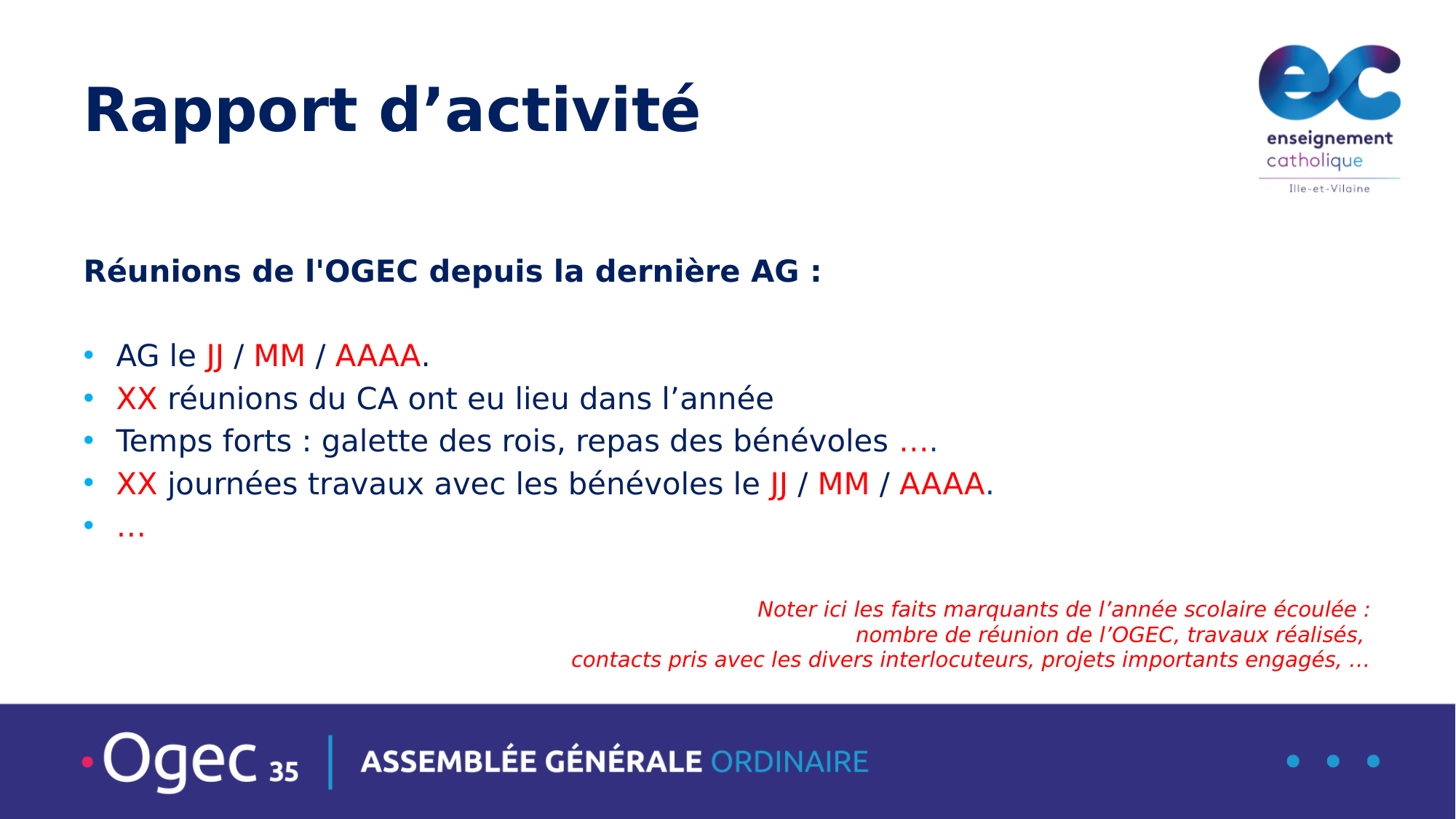

# Rapport d’activité
Réunions de l'OGEC depuis la dernière AG :

AG le JJ / MM / AAAA.
XX réunions du CA ont eu lieu dans l’année
Temps forts : galette des rois, repas des bénévoles ….
XX journées travaux avec les bénévoles le JJ / MM / AAAA.
…
Noter ici les faits marquants de l’année scolaire écoulée :
nombre de réunion de l’OGEC, travaux réalisés,
contacts pris avec les divers interlocuteurs, projets importants engagés, …